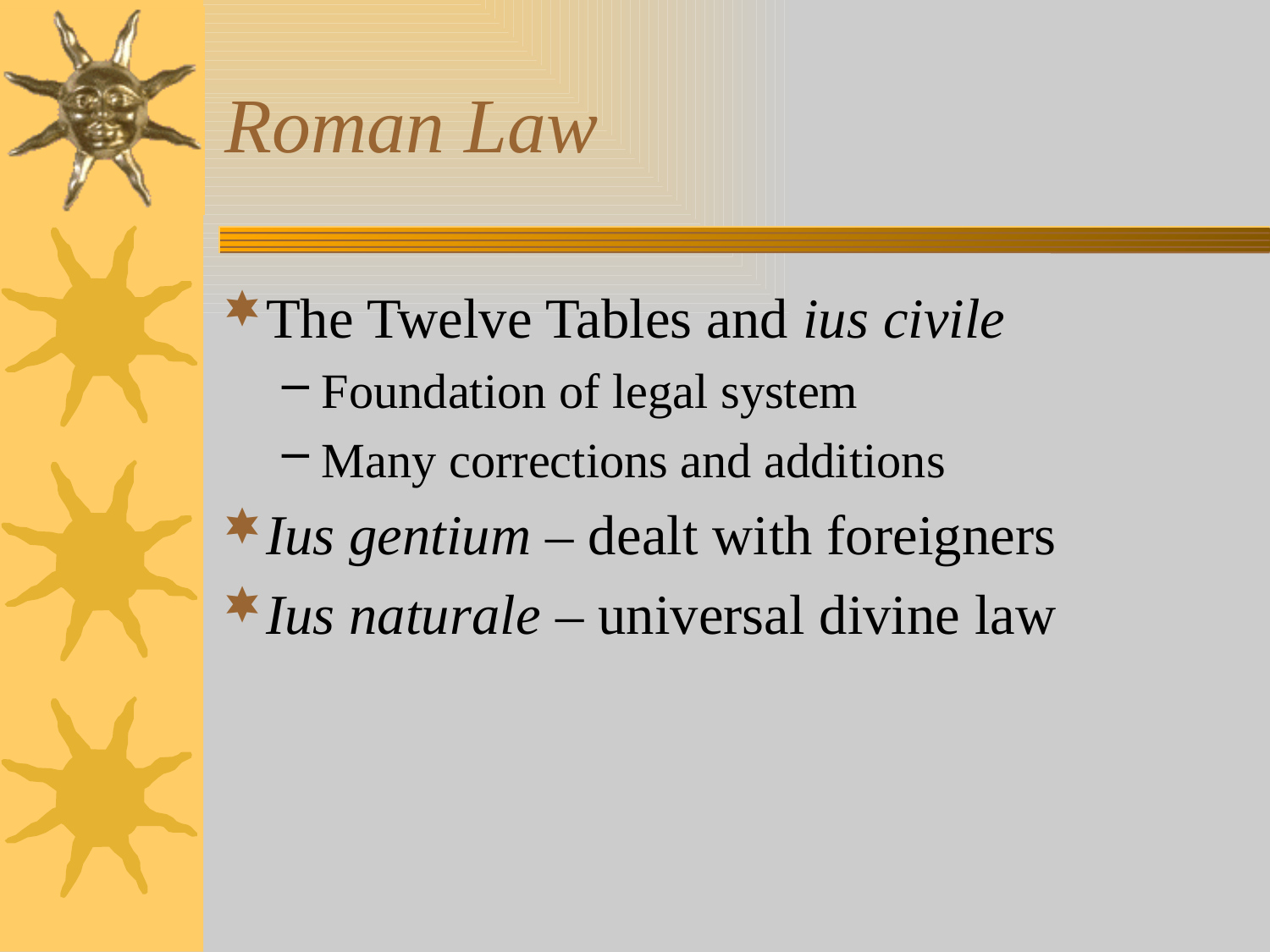

# Roman Law
The Twelve Tables and ius civile
Foundation of legal system
Many corrections and additions
Ius gentium – dealt with foreigners
Ius naturale – universal divine law